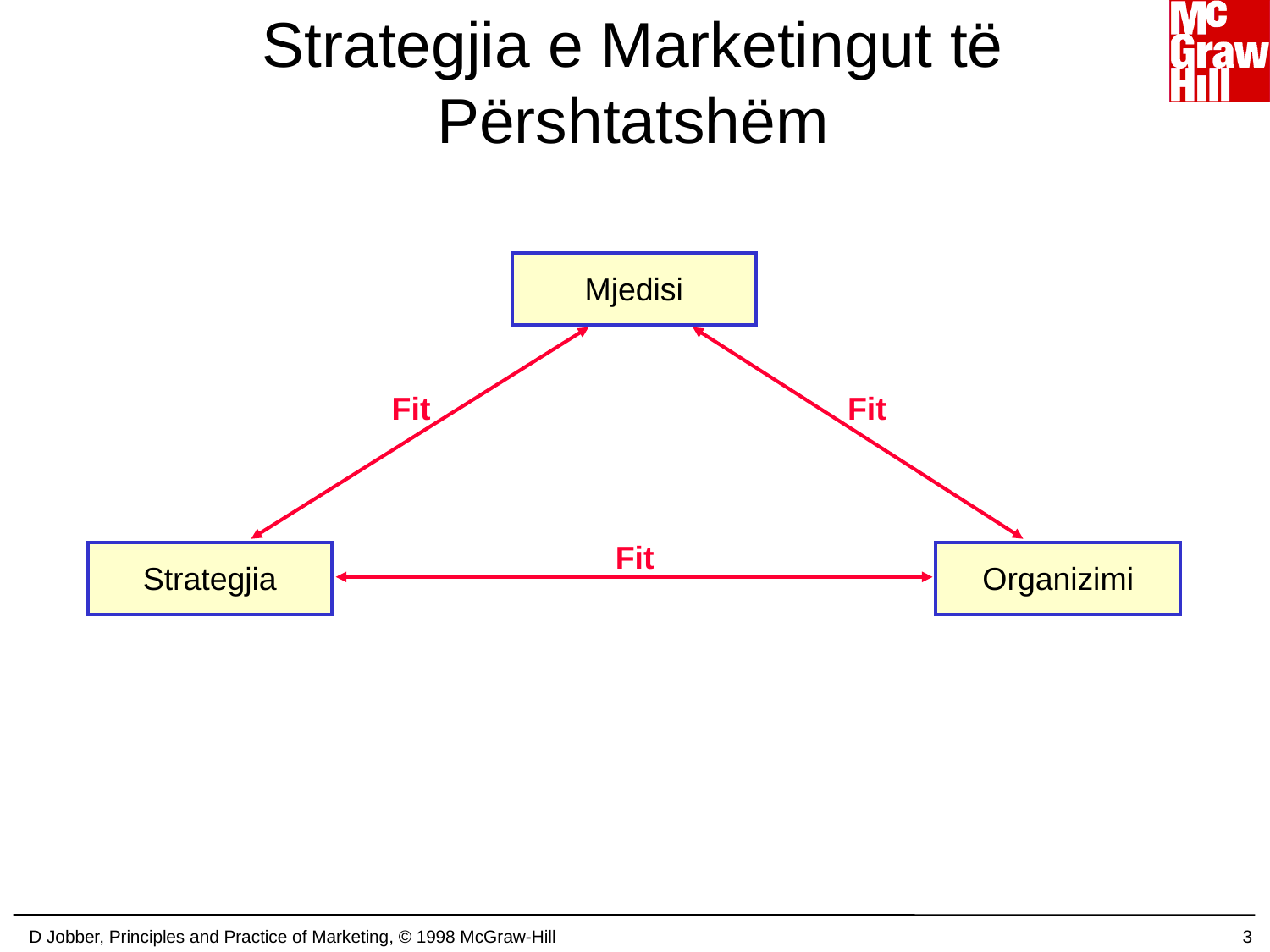

Strategjia e Marketingut të Përshtatshëm

Mjedisi

Fit
Fit
Fit

Strategjia

Organizimi

D Jobber, Principles and Practice of Marketing, © 1998 McGraw-Hill
3